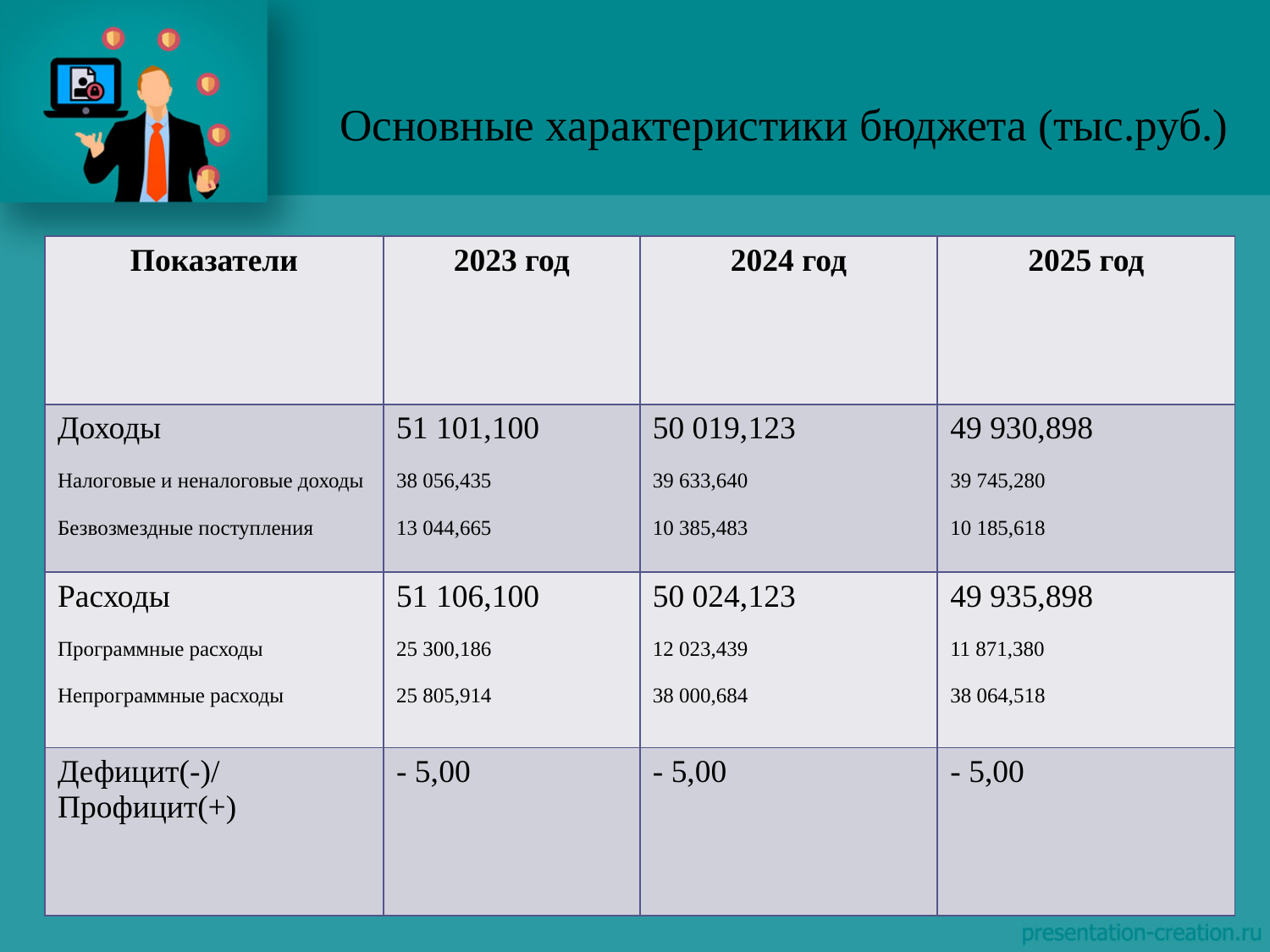

# Основные характеристики бюджета (тыс.руб.)

| Показатели | 2023 год | 2024 год | 2025 год |
| --- | --- | --- | --- |
| Доходы Налоговые и неналоговые доходы Безвозмездные поступления | 51 101,100 38 056,435 13 044,665 | 50 019,123 39 633,640 10 385,483 | 49 930,898 39 745,280 10 185,618 |
| Расходы Программные расходы Непрограммные расходы | 51 106,100 25 300,186 25 805,914 | 50 024,123 12 023,439 38 000,684 | 49 935,898 11 871,380 38 064,518 |
| Дефицит(-)/ Профицит(+) | - 5,00 | - 5,00 | - 5,00 |